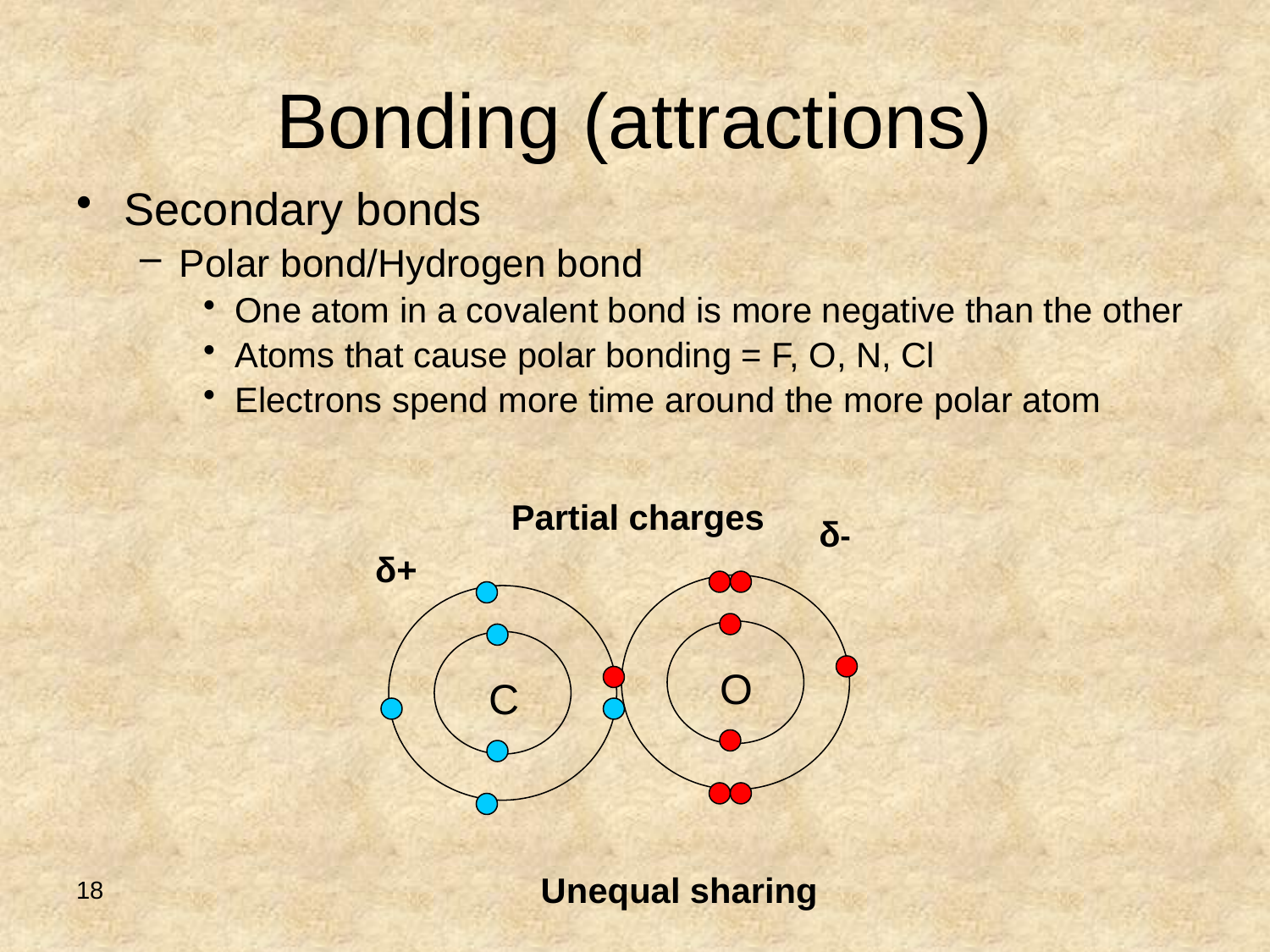

# Bonding (attractions)
Secondary bonds
Polar bond/Hydrogen bond
One atom in a covalent bond is more negative than the other
Atoms that cause polar bonding = F, O, N, Cl
Electrons spend more time around the more polar atom
Partial charges
δ-
δ+

O

C

Unequal sharing
18